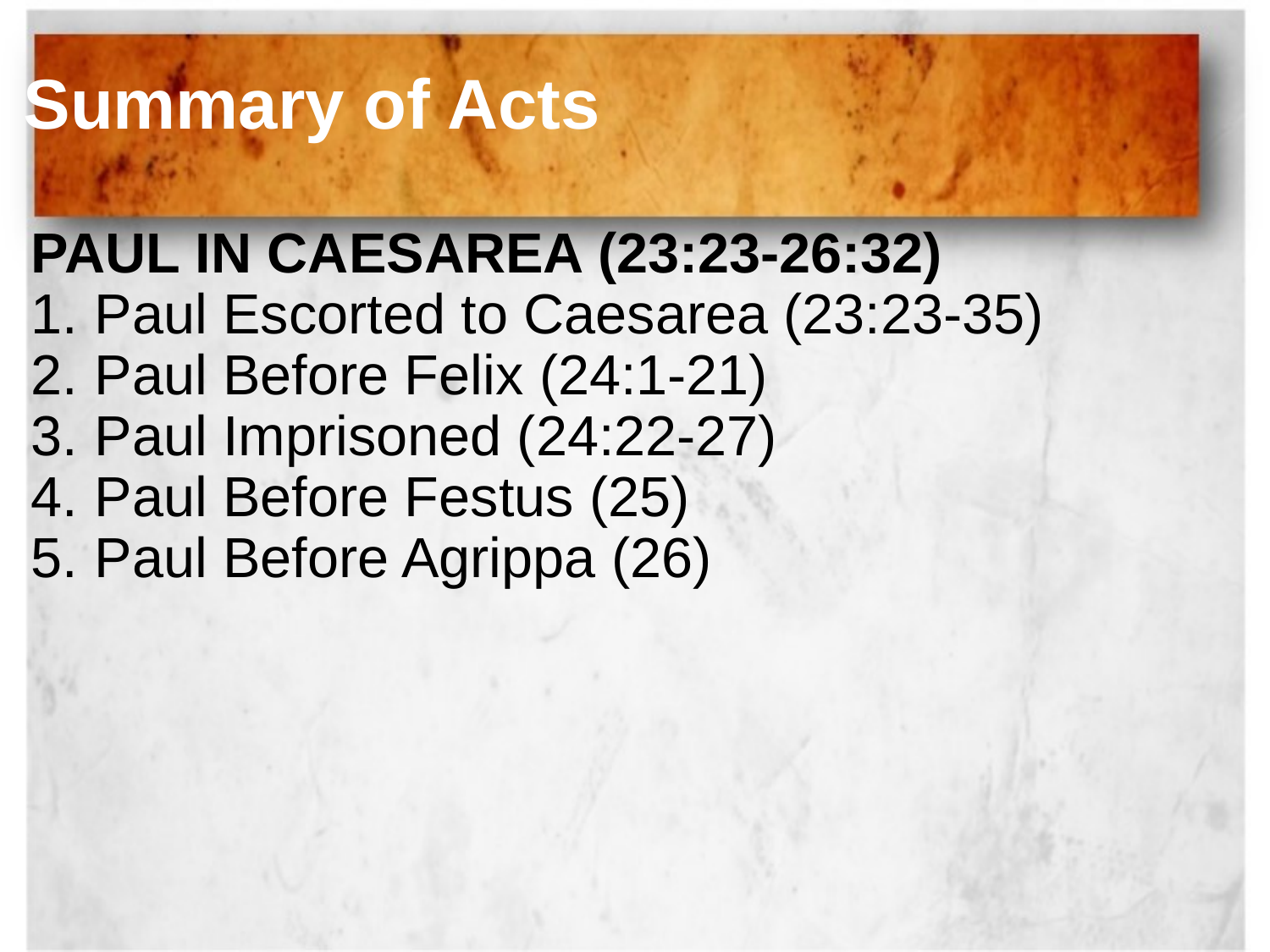

# Summary of Acts
PAUL IN CAESAREA (23:23-26:32)
Paul Escorted to Caesarea (23:23-35)
Paul Before Felix (24:1-21)
Paul Imprisoned (24:22-27)
Paul Before Festus (25)
Paul Before Agrippa (26)